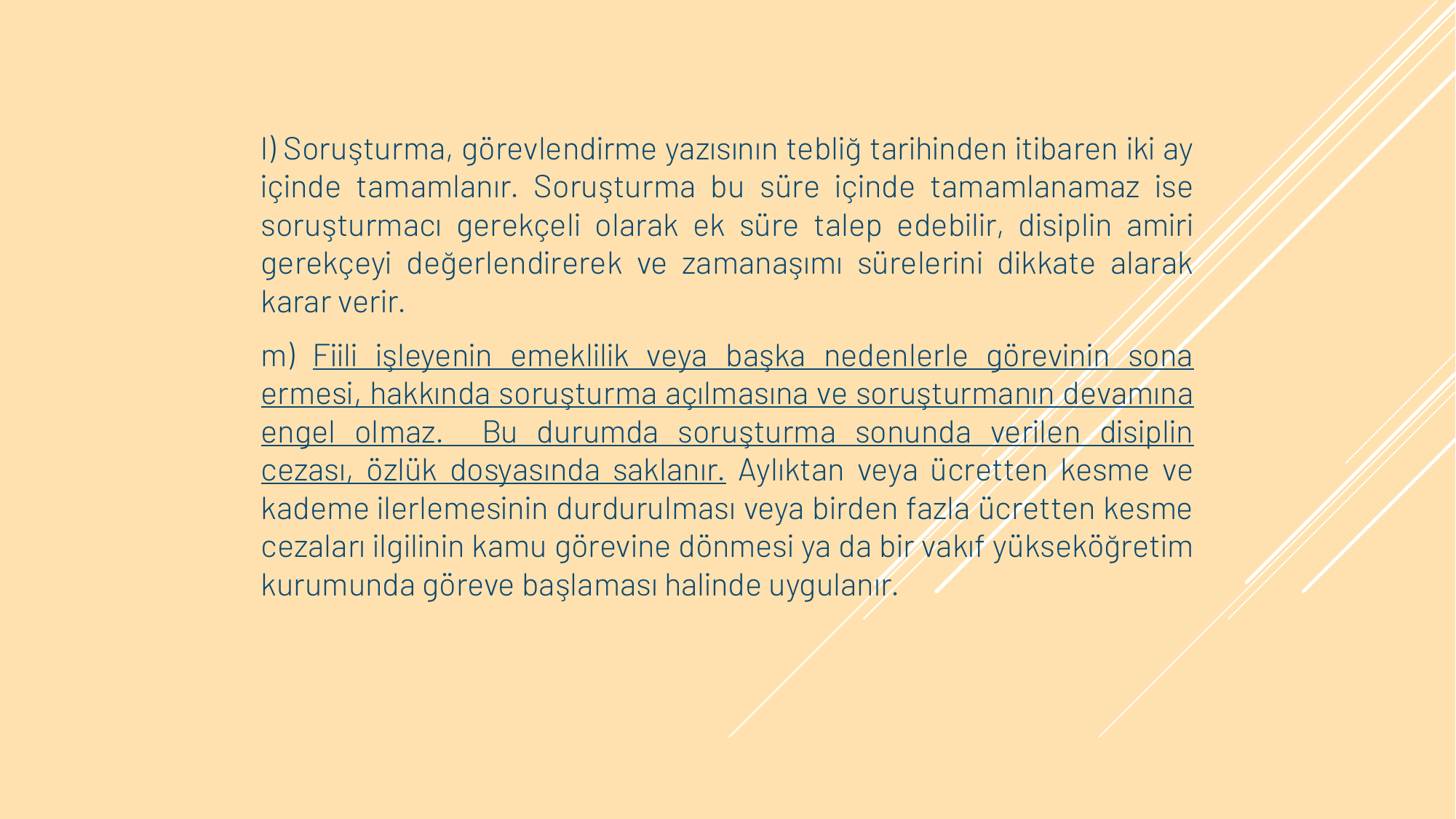

l) Soruşturma, görevlendirme yazısının tebliğ tarihinden itibaren iki ay içinde tamamlanır. Soruşturma bu süre içinde tamamlanamaz ise soruşturmacı gerekçeli olarak ek süre talep edebilir, disiplin amiri gerekçeyi değerlendirerek ve zamanaşımı sürelerini dikkate alarak karar verir.
m) Fiili işleyenin emeklilik veya başka nedenlerle görevinin sona ermesi, hakkında soruşturma açılmasına ve soruşturmanın devamına engel olmaz.  Bu durumda soruşturma sonunda verilen disiplin cezası, özlük dosyasında saklanır. Aylıktan veya ücretten kesme ve kademe ilerlemesinin durdurulması veya birden fazla ücretten kesme cezaları ilgilinin kamu görevine dönmesi ya da bir vakıf yükseköğretim kurumunda göreve başlaması halinde uygulanır.